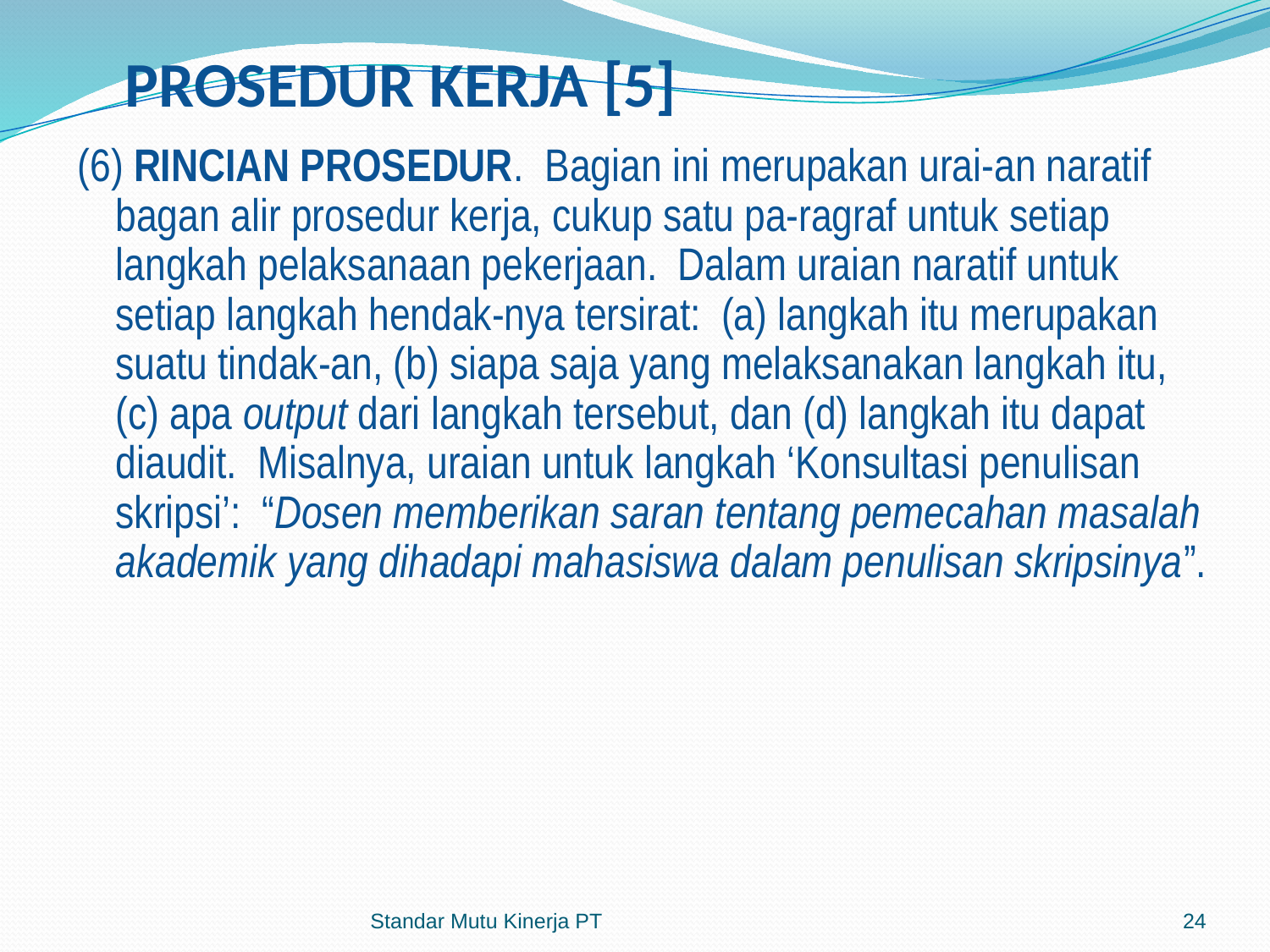

# PROSEDUR KERJA [5]
(6) RINCIAN PROSEDUR.  Bagian ini merupakan urai-an naratif bagan alir prosedur kerja, cukup satu pa-ragraf untuk setiap langkah pelaksanaan pekerjaan.  Dalam uraian naratif untuk setiap langkah hendak-nya tersirat:  (a) langkah itu merupakan suatu tindak-an, (b) siapa saja yang melaksanakan langkah itu, (c) apa output dari langkah tersebut, dan (d) langkah itu dapat diaudit.  Misalnya, uraian untuk langkah ‘Konsultasi penulisan skripsi’:  “Dosen memberikan saran tentang pemecahan masalah akademik yang dihadapi mahasiswa dalam penulisan skripsinya”.
Standar Mutu Kinerja PT
24